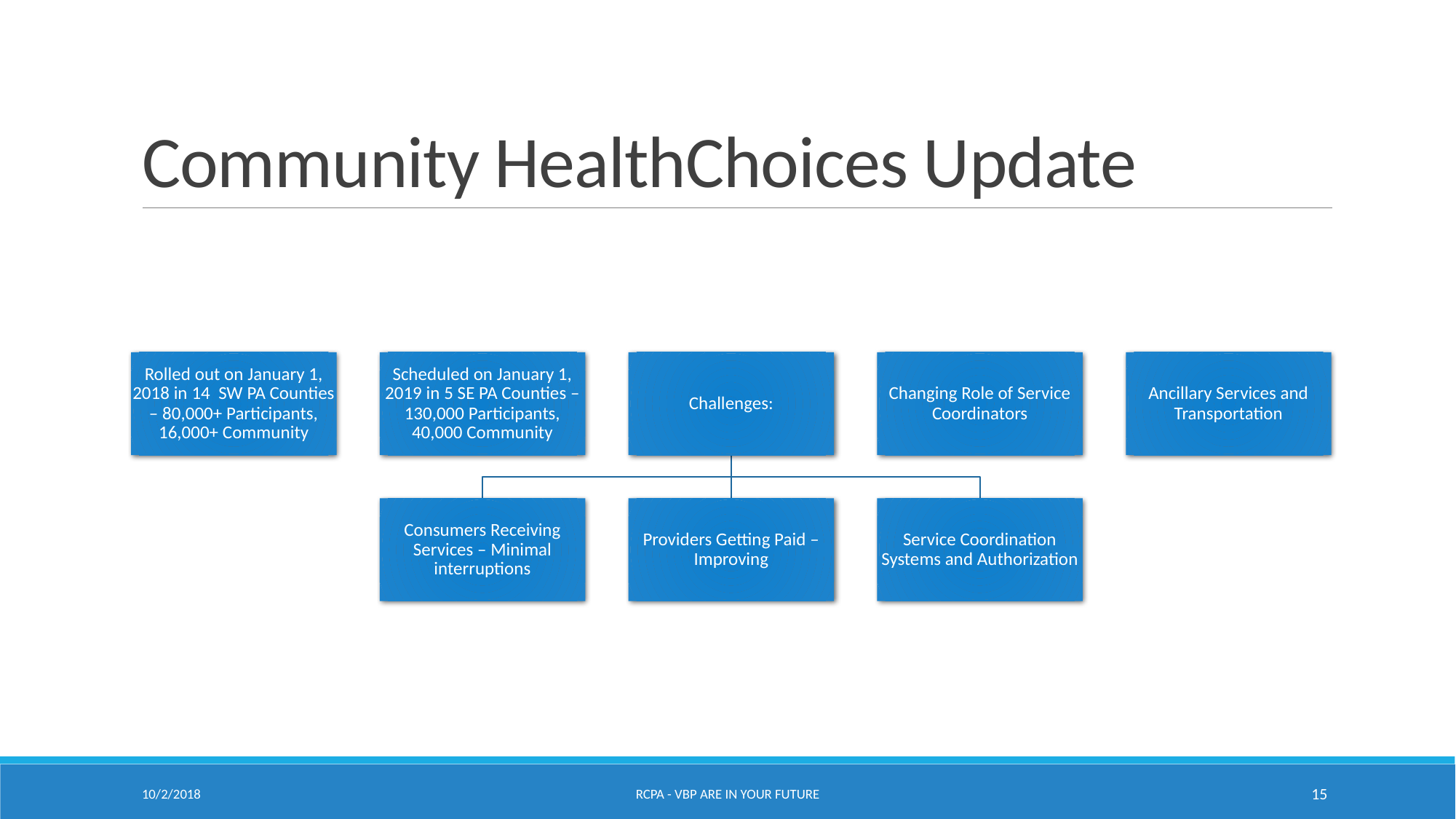

# Community HealthChoices Update
Rolled out on January 1, 2018 in 14  SW PA Counties – 80,000+ Participants, 16,000+ Community
Scheduled on January 1, 2019 in 5 SE PA Counties – 130,000 Participants, 40,000 Community
Challenges:
Consumers Receiving Services – Minimal interruptions
Providers Getting Paid – Improving
Service Coordination Systems and Authorization
Changing Role of Service Coordinators
Ancillary Services and Transportation
10/2/2018
RCPA - VBP ARE in Your Future
15